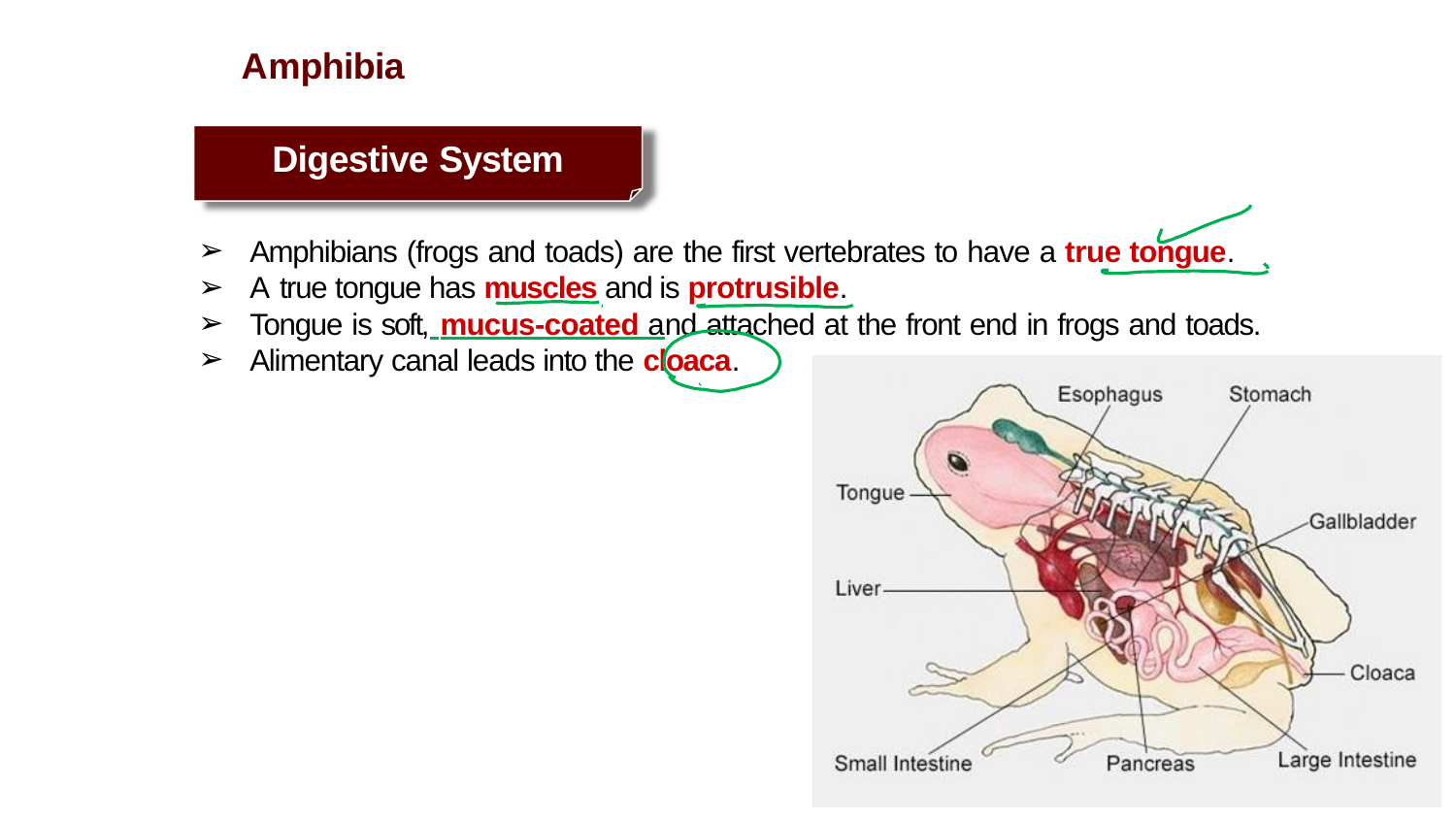

# Amphibia

Digestive System

Amphibians (frogs and toads) are the first vertebrates to have a true tongue.
A true tongue has muscles and is protrusible.
Tongue is soft, mucus-coated and attached at the front end in frogs and toads.
Alimentary canal leads into the cloaca.